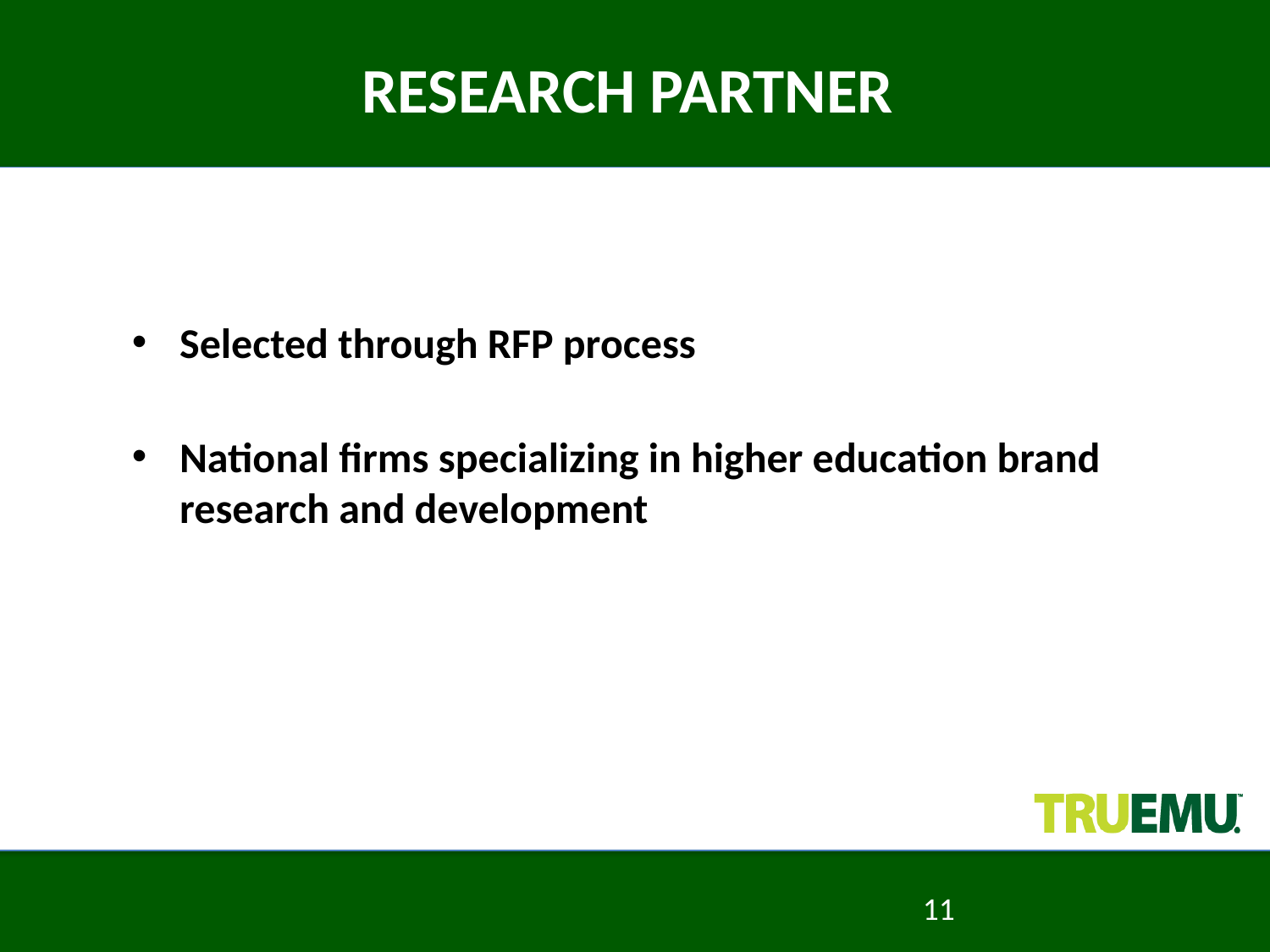

# Research Partner
Selected through RFP process
National firms specializing in higher education brand research and development
11